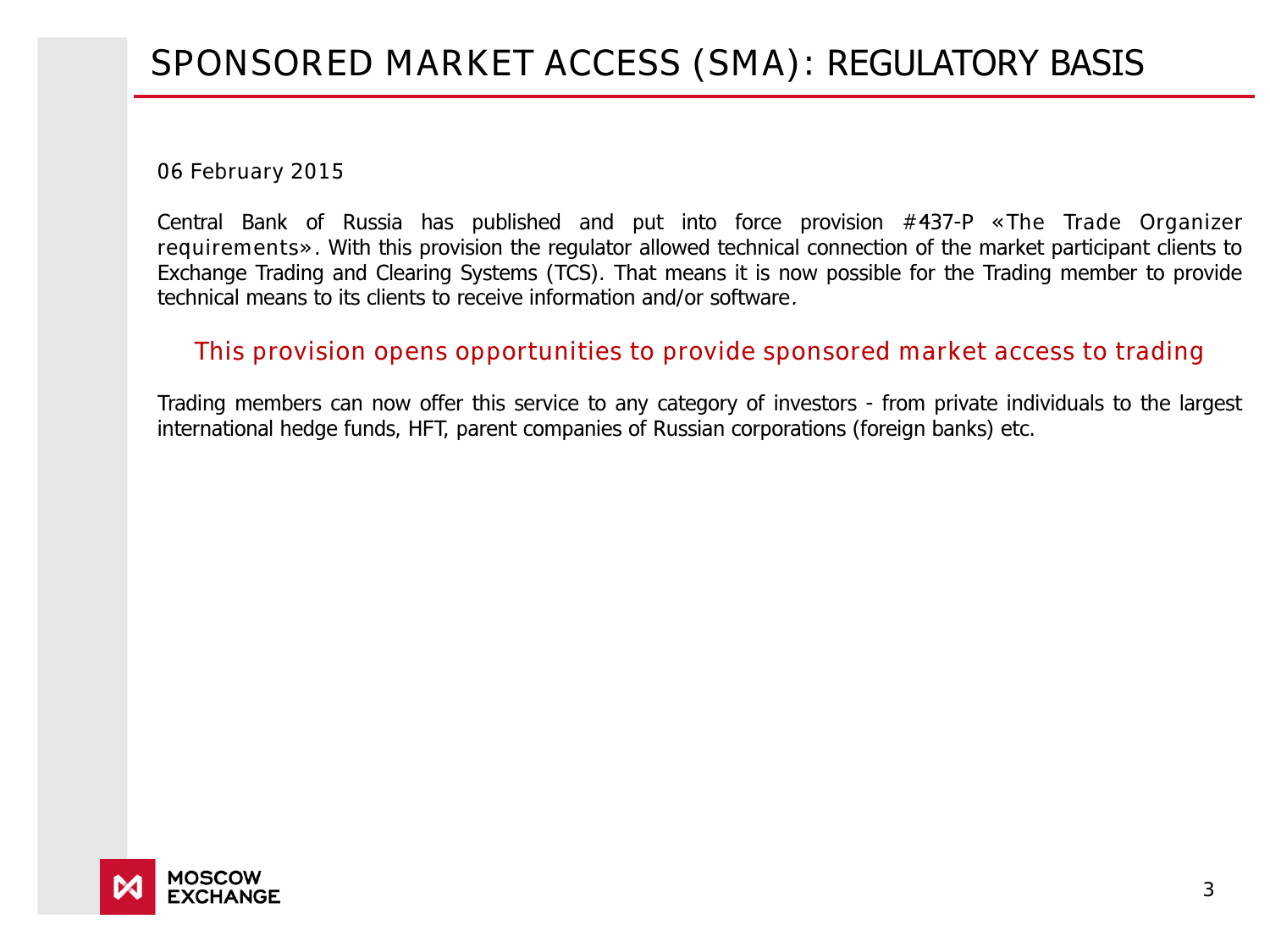

SPONSORED MARKET ACCESS (SMA): REGULATORY BASIS

06 February 2015

Central Bank of Russia has published and put into force provision #437-P «The Trade Organizer requirements». With this provision the regulator allowed technical connection of the market participant clients to Exchange Trading and Clearing Systems (TCS). That means it is now possible for the Trading member to provide technical means to its clients to receive information and/or software.

This provision opens opportunities to provide sponsored market access to trading

Trading members can now offer this service to any category of investors - from private individuals to the largest international hedge funds, HFT, parent companies of Russian corporations (foreign banks) etc.